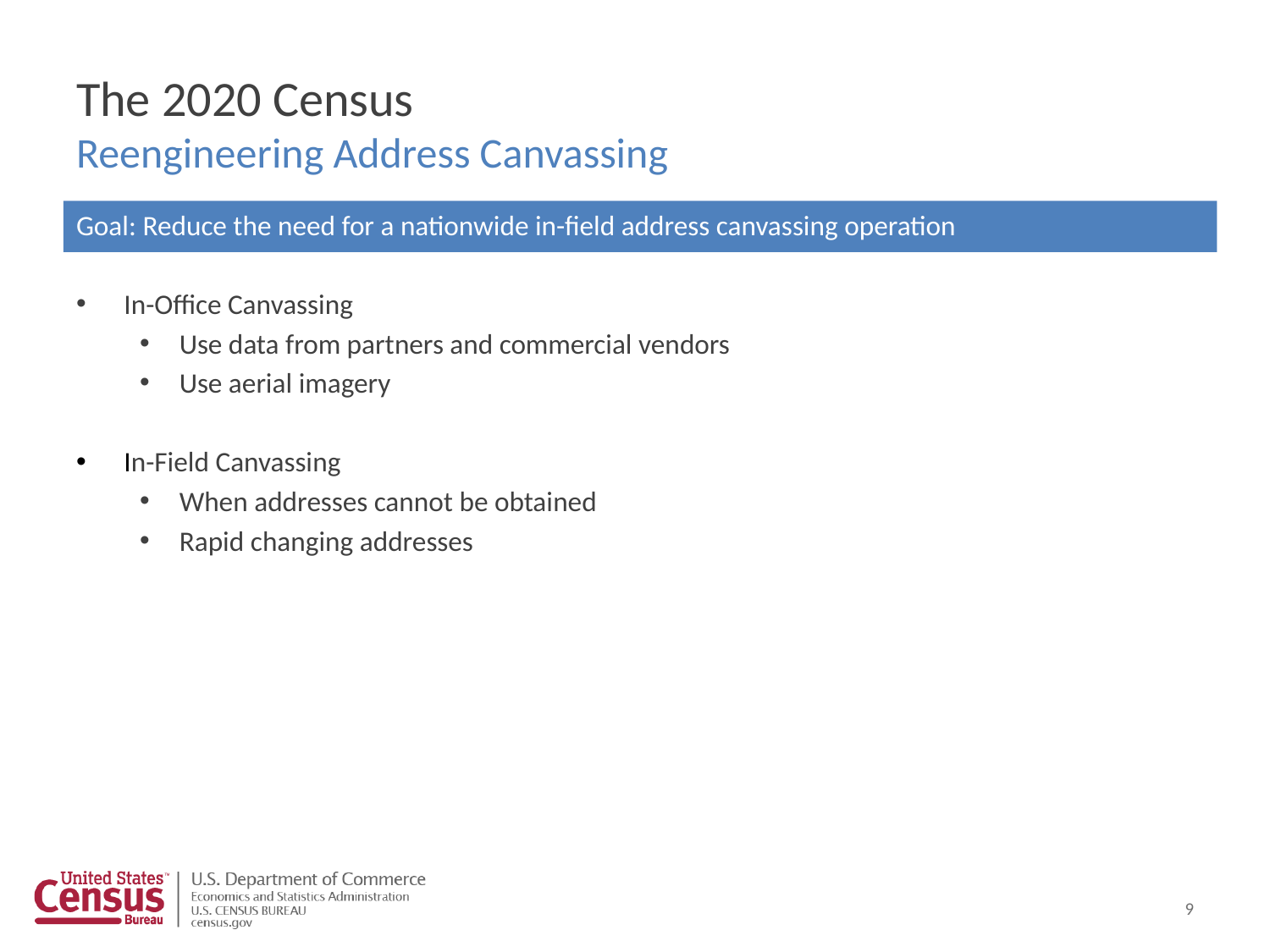

# The 2020 Census Reengineering Address Canvassing

Goal: Reduce the need for a nationwide in-field address canvassing operation

In-Office Canvassing
Use data from partners and commercial vendors
Use aerial imagery

In-Field Canvassing
When addresses cannot be obtained
Rapid changing addresses

9
9